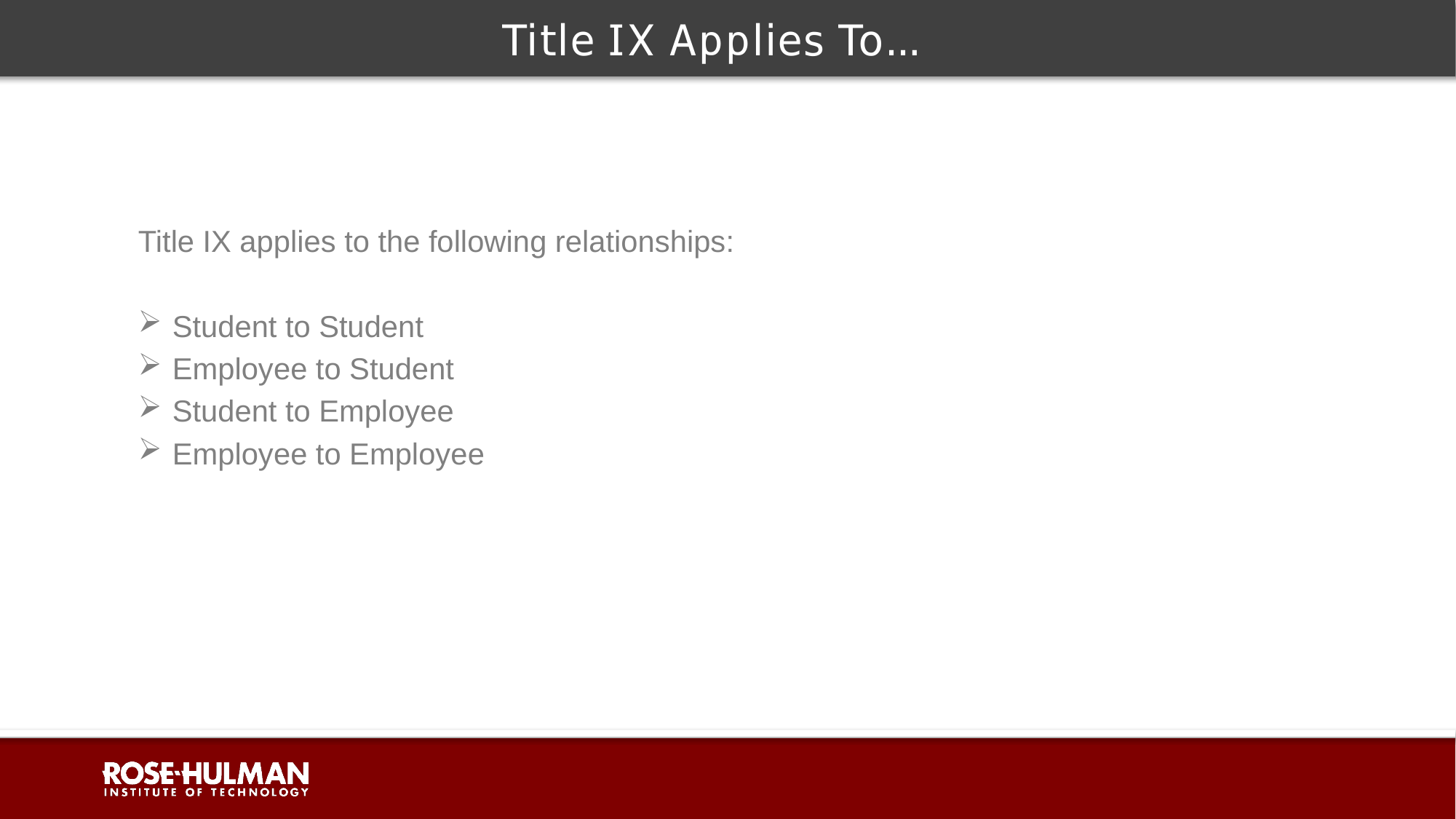

# Title IX Applies To…

Title IX applies to the following relationships:

Student to Student
Employee to Student
Student to Employee
Employee to Employee